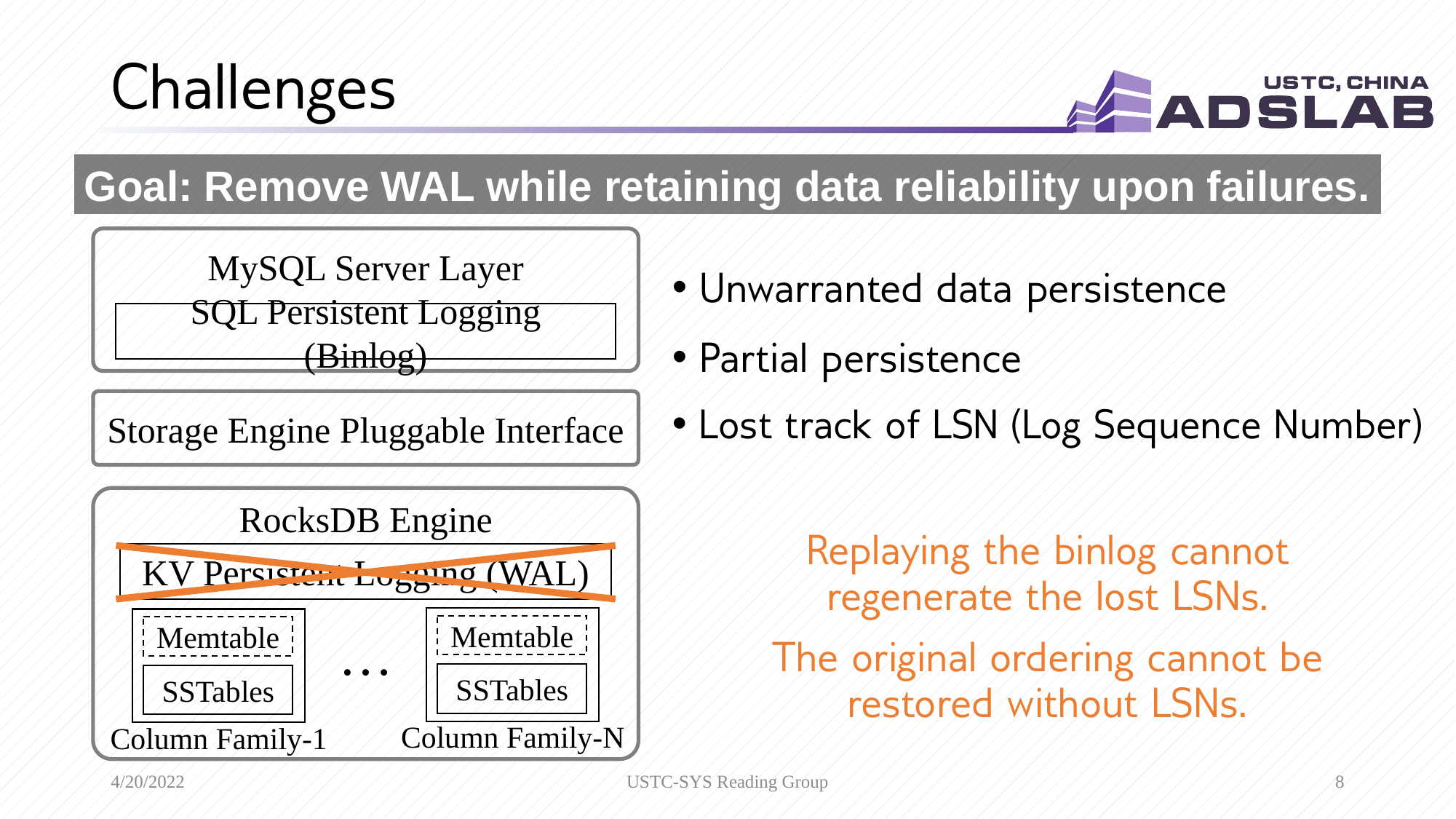

# Challenges
Goal: Remove WAL while retaining data reliability upon failures.

MySQL Server Layer
Unwarranted data persistence
SQL Persistent Logging (Binlog)
Partial persistence

Lost track of LSN (Log Sequence Number)
Storage Engine Pluggable Interface

RocksDB Engine
Replaying the binlog cannot regenerate the lost LSNs.
The original ordering cannot be restored without LSNs.
KV Persistent Logging (WAL)

Memtable
Memtable
…
SSTables
SSTables
Column Family-N
Column Family-1
4/20/2022
USTC-SYS Reading Group